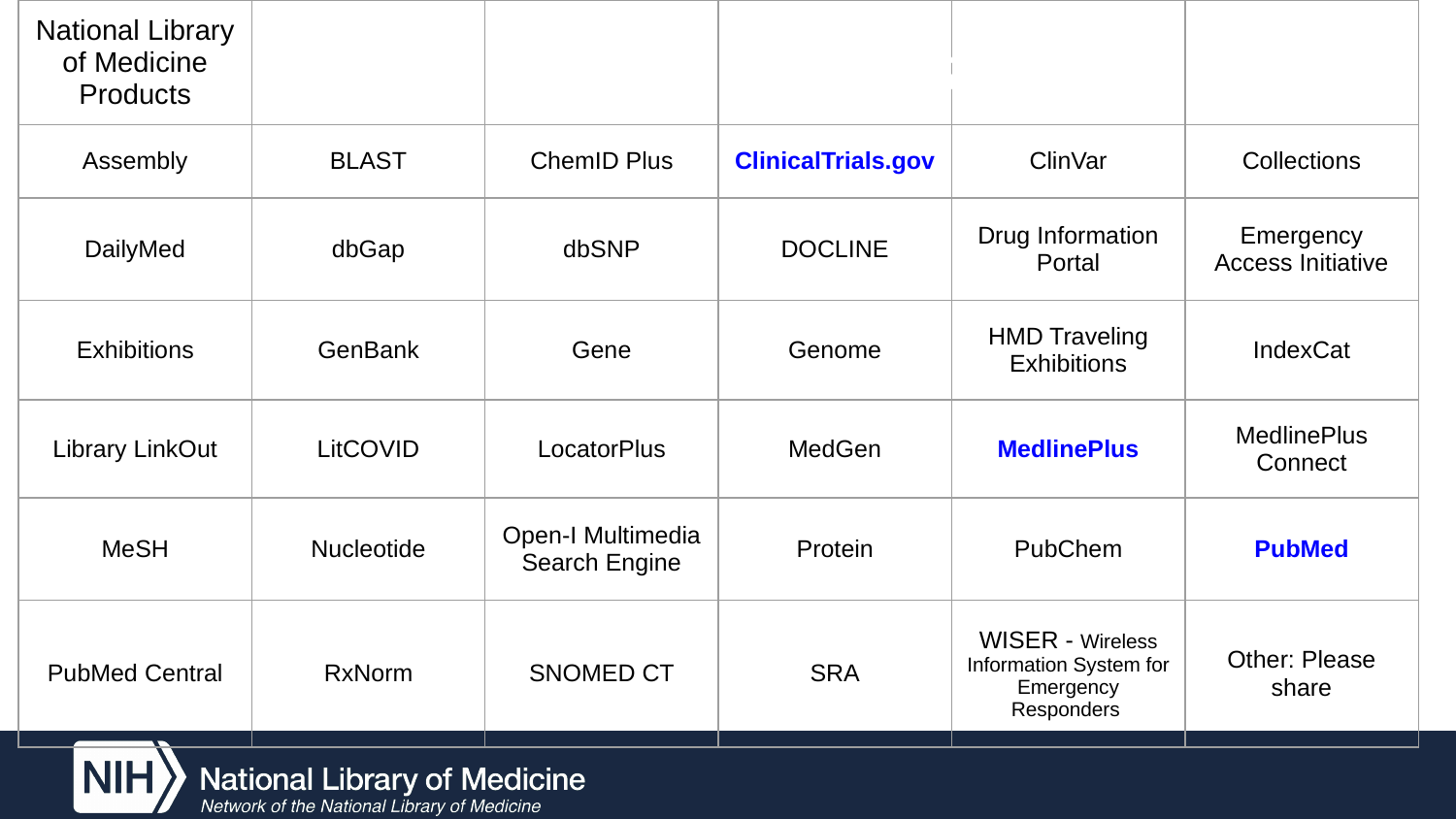

| National Library of Medicine Products |  |  |  |  |  |
| --- | --- | --- | --- | --- | --- |
| Assembly | BLAST | ChemID Plus | ClinicalTrials.gov | ClinVar | Collections |
| DailyMed | dbGap | dbSNP | DOCLINE | Drug Information Portal | Emergency Access Initiative |
| Exhibitions | GenBank | Gene | Genome | HMD Traveling Exhibitions | IndexCat |
| Library LinkOut | LitCOVID | LocatorPlus | MedGen | MedlinePlus | MedlinePlus Connect |
| MeSH | Nucleotide | Open-I Multimedia Search Engine | Protein | PubChem | PubMed |
| PubMed Central | RxNorm | SNOMED CT | SRA | WISER - Wireless Information System for Emergency Responders | Other: Please share |
# NLM Products